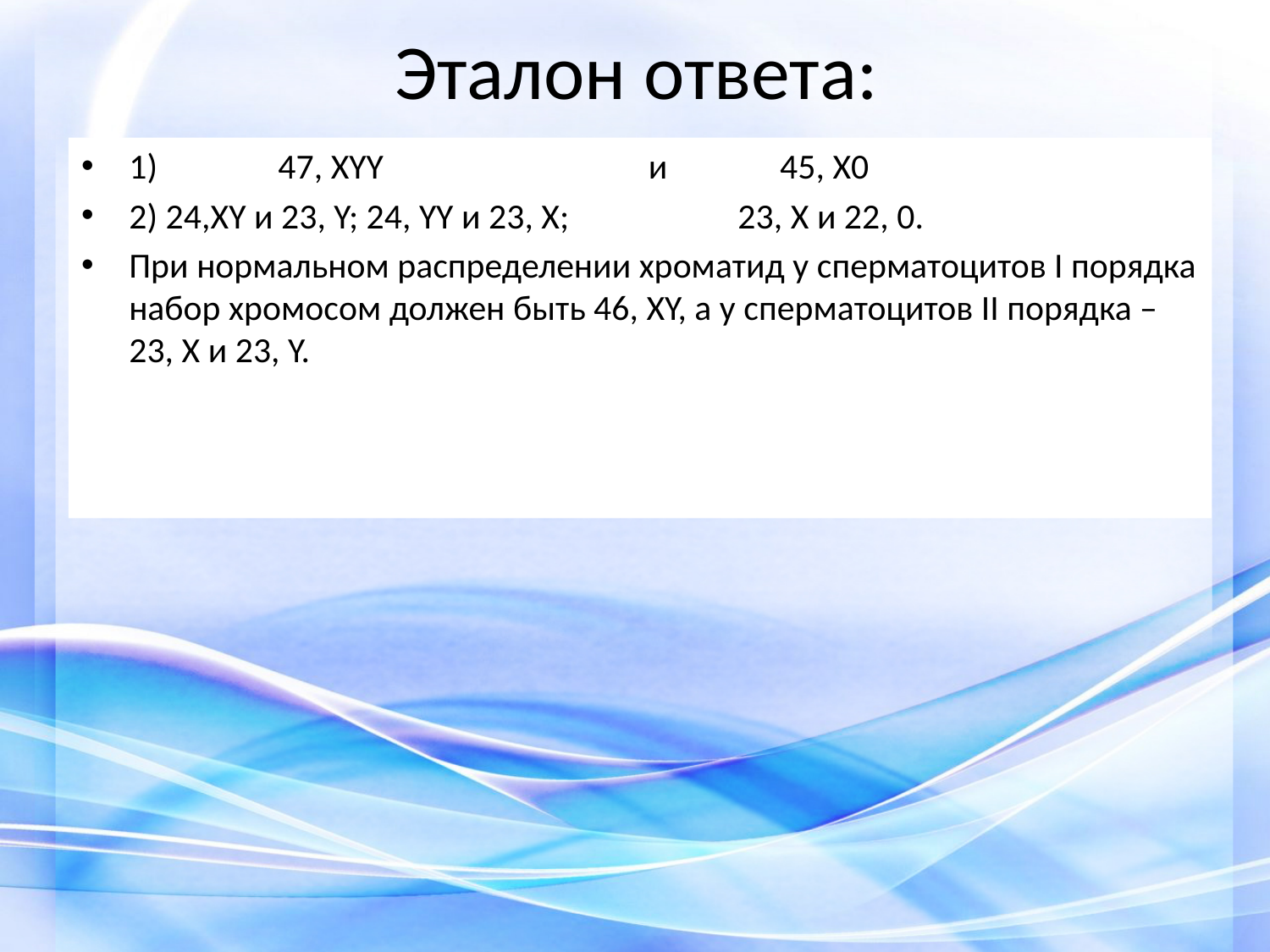

# Эталон ответа:
1)               47, ХYY                                 и              45, Х0
2) 24,ХY и 23, Y; 24, YY и 23, Х;                     23, Х и 22, 0.
При нормальном распределении хроматид у сперматоцитов I порядка набор хромосом должен быть 46, ХY, а у сперматоцитов II порядка – 23, Х и 23, Y.